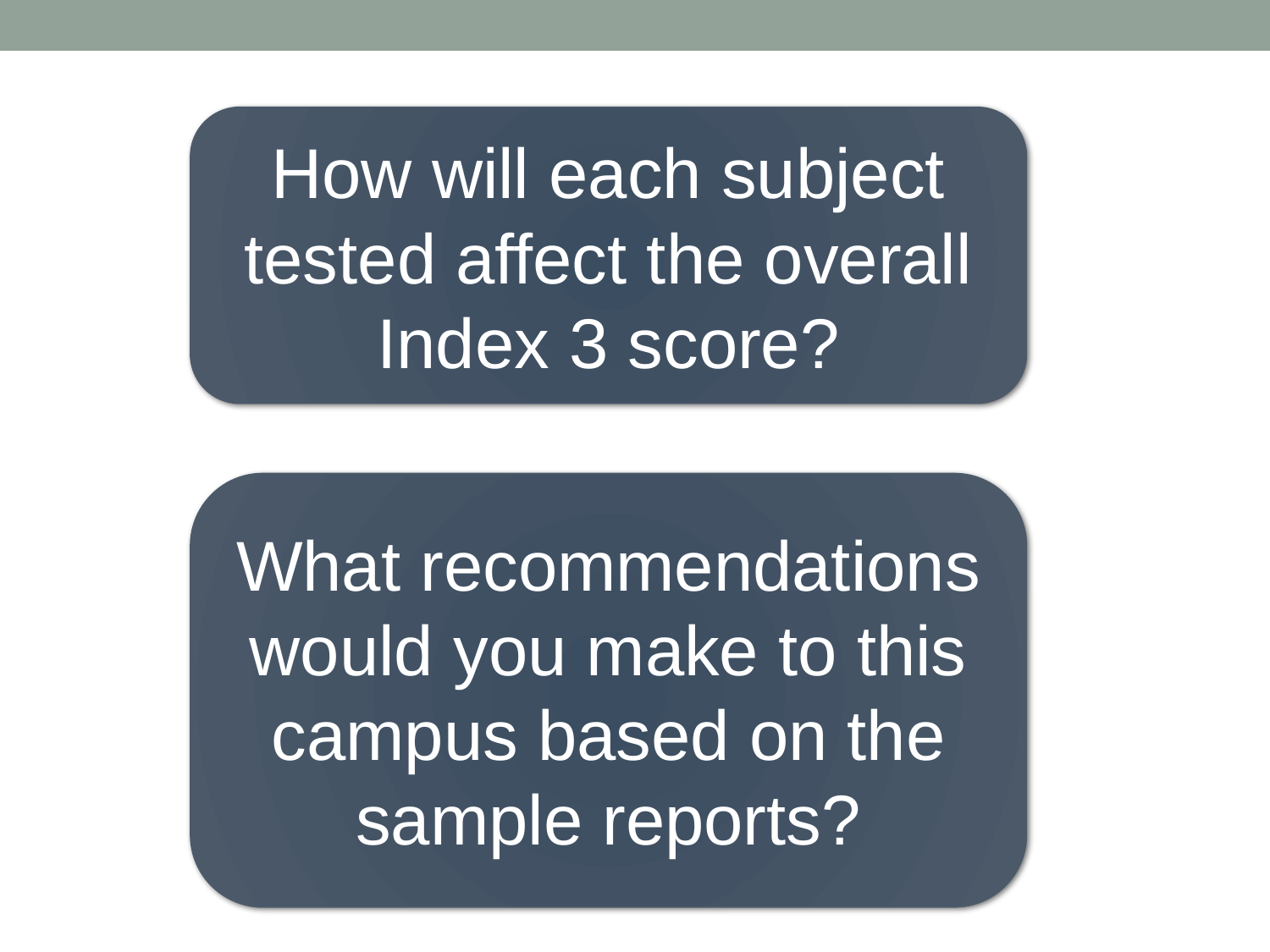

How will each subject tested affect the overall Index 3 score?
What recommendations would you make to this campus based on the sample reports?